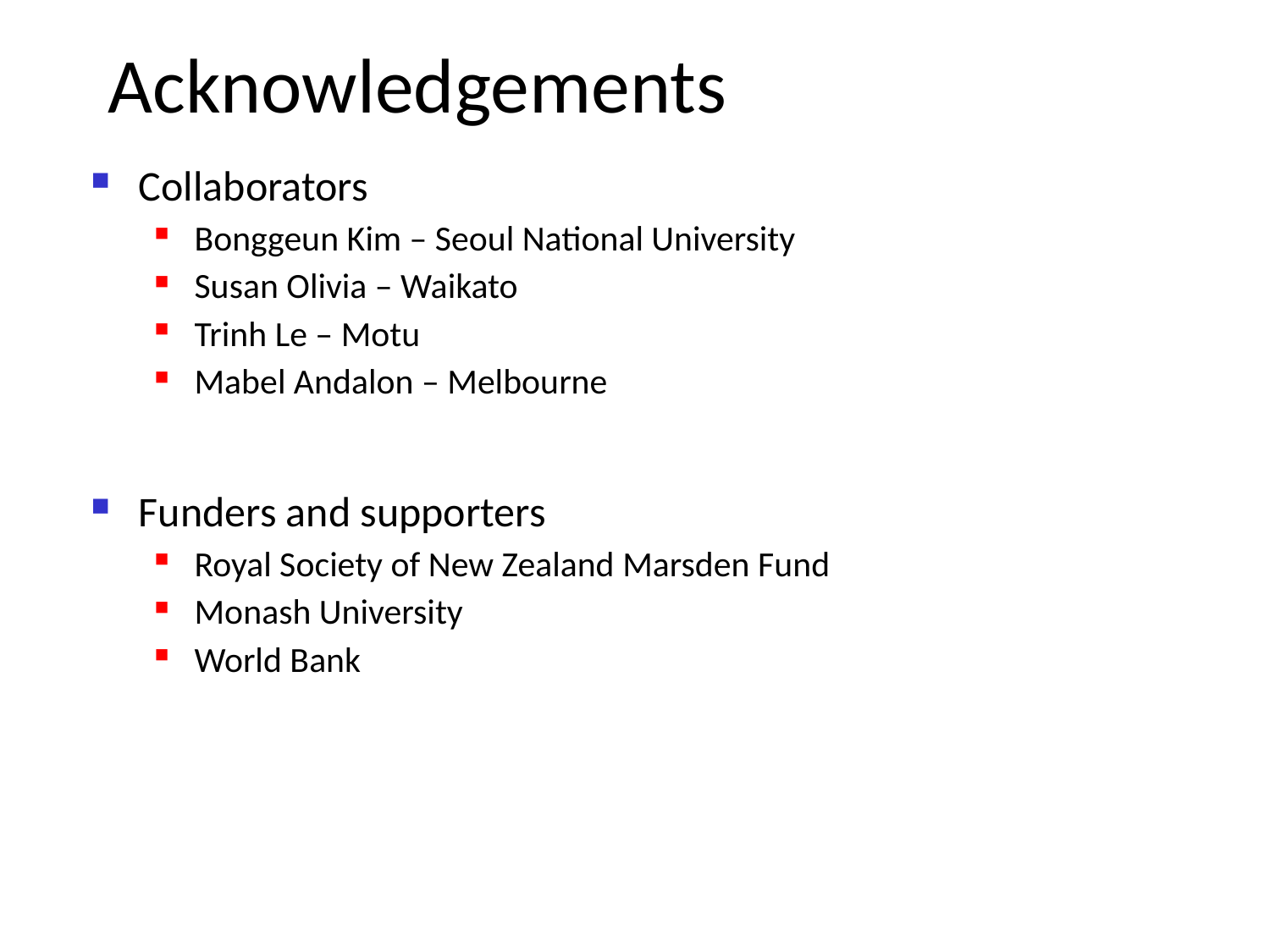

# Acknowledgements
Collaborators
Bonggeun Kim – Seoul National University
Susan Olivia – Waikato
Trinh Le – Motu
Mabel Andalon – Melbourne

Funders and supporters
Royal Society of New Zealand Marsden Fund
Monash University
World Bank